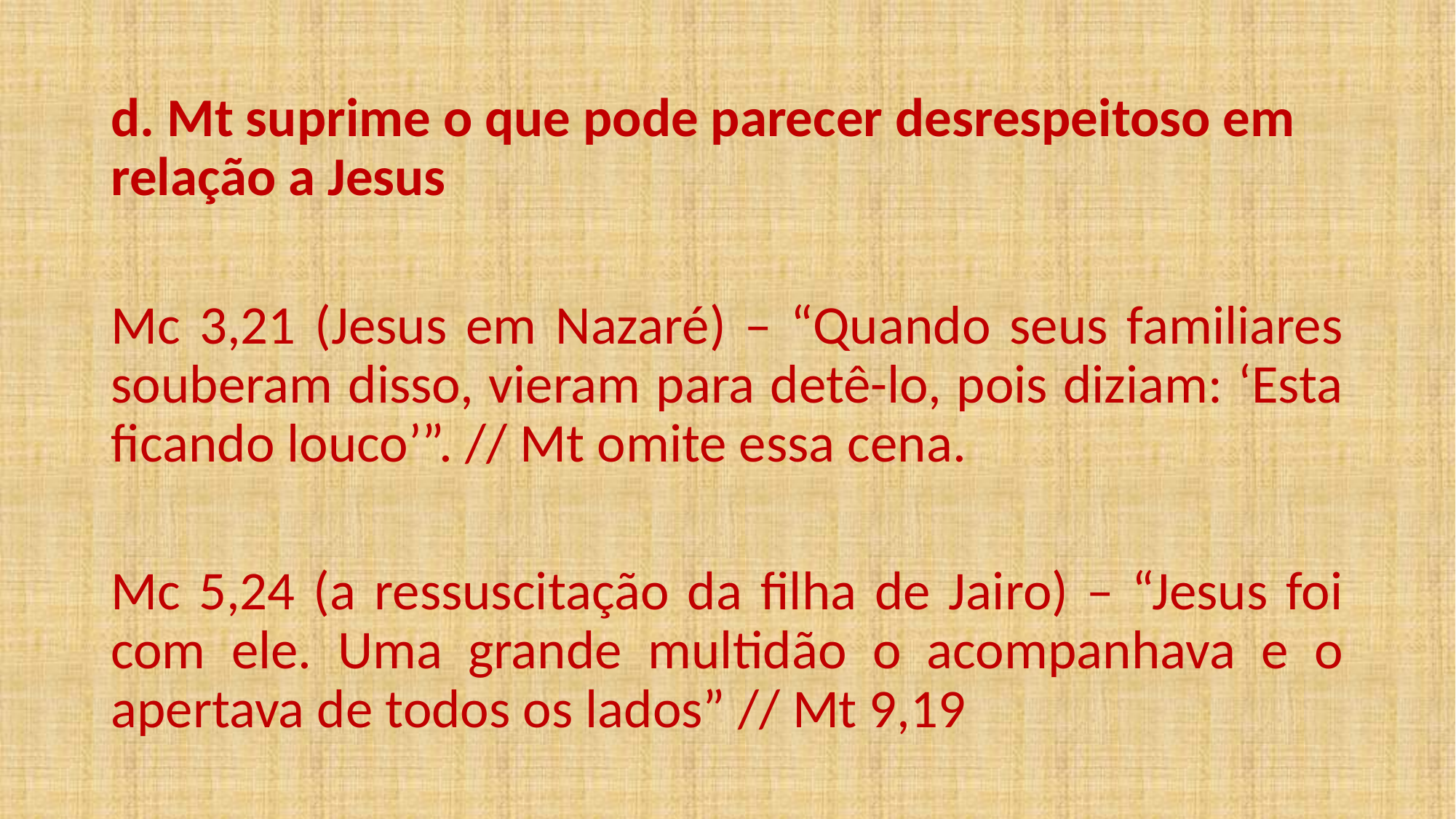

d. Mt suprime o que pode parecer desrespeitoso em relação a Jesus

Mc 3,21 (Jesus em Nazaré) – “Quando seus familiares souberam disso, vieram para detê-lo, pois diziam: ‘Esta ficando louco’”. // Mt omite essa cena.

Mc 5,24 (a ressuscitação da filha de Jairo) – “Jesus foi com ele. Uma grande multidão o acompanhava e o apertava de todos os lados” // Mt 9,19